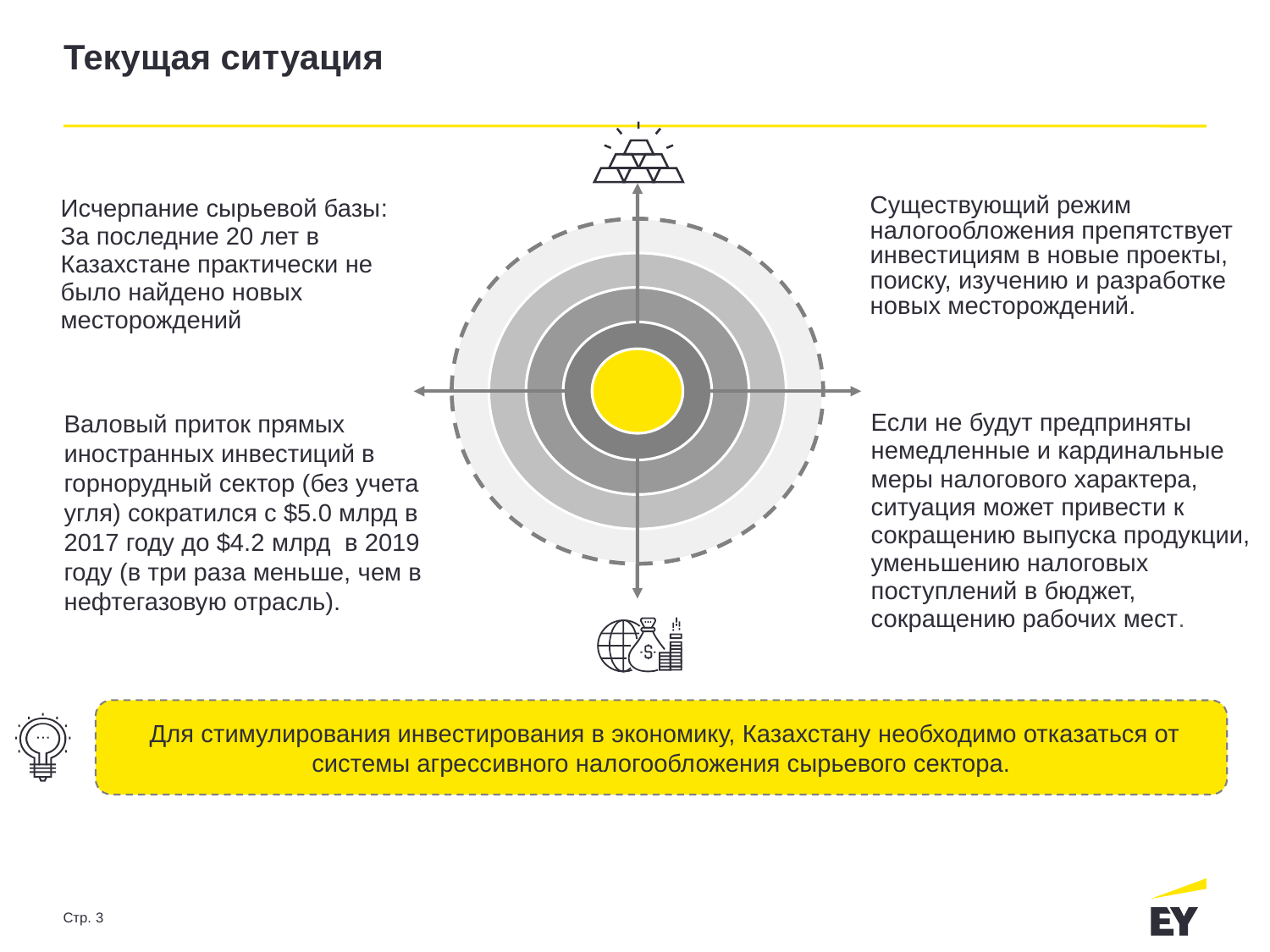

# Текущая ситуация

Существующий режим налогообложения препятствует инвестициям в новые проекты, поиску, изучению и разработке новых месторождений.
Исчерпание сырьевой базы: За последние 20 лет в Казахстане практически не было найдено новых месторождений
Валовый приток прямых иностранных инвестиций в горнорудный сектор (без учета угля) сократился с $5.0 млрд в 2017 году до $4.2 млрд  в 2019 году (в три раза меньше, чем в нефтегазовую отрасль).
Если не будут предприняты немедленные и кардинальные меры налогового характера, ситуация может привести к сокращению выпуска продукции, уменьшению налоговых поступлений в бюджет, сокращению рабочих мест.

Для стимулирования инвестирования в экономику, Казахстану необходимо отказаться от системы агрессивного налогообложения сырьевого сектора.

Стр. 3